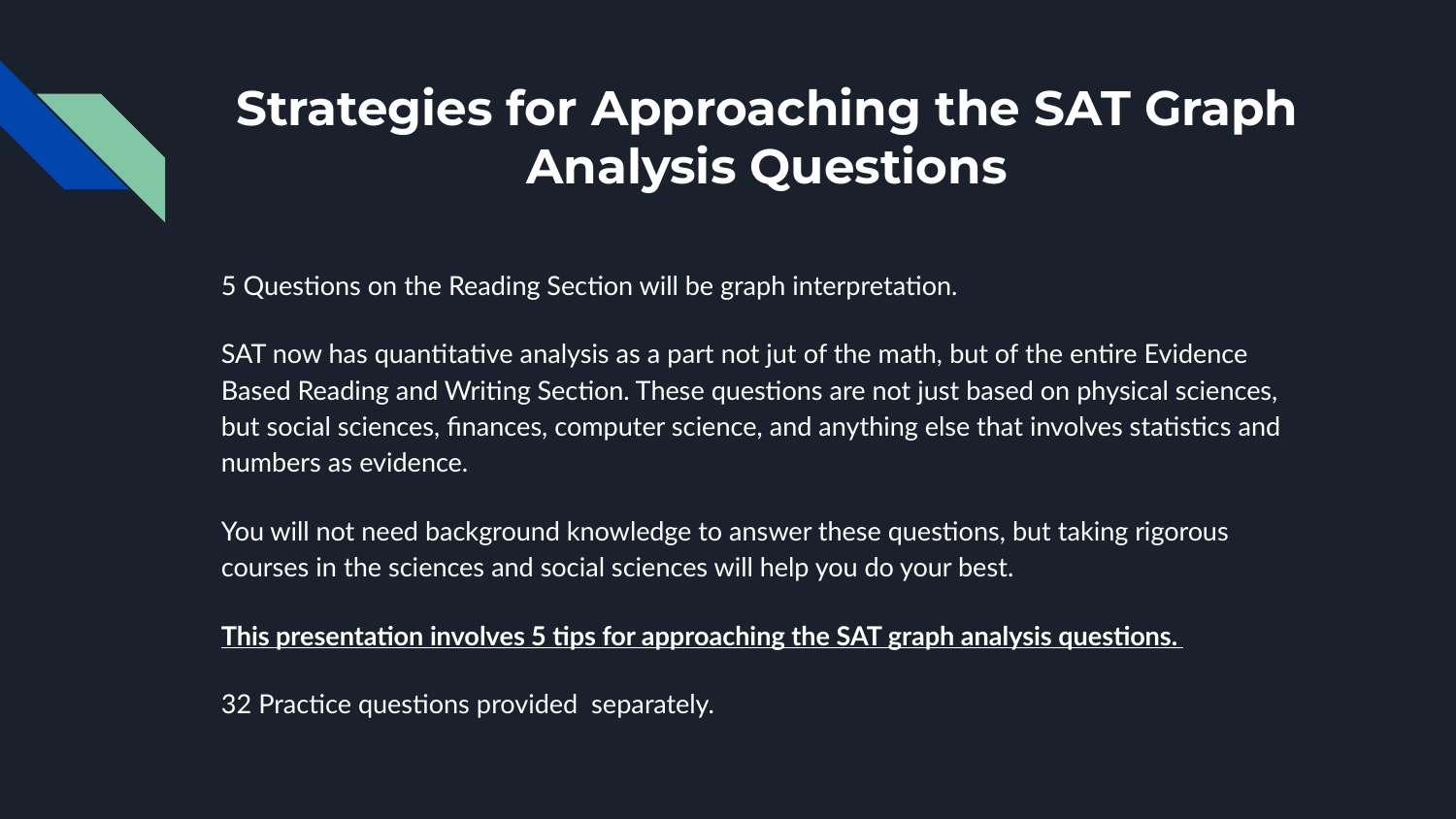

# Strategies for Approaching the SAT Graph Analysis Questions
5 Questions on the Reading Section will be graph interpretation.
SAT now has quantitative analysis as a part not jut of the math, but of the entire Evidence Based Reading and Writing Section. These questions are not just based on physical sciences, but social sciences, finances, computer science, and anything else that involves statistics and numbers as evidence.
You will not need background knowledge to answer these questions, but taking rigorous courses in the sciences and social sciences will help you do your best.
This presentation involves 5 tips for approaching the SAT graph analysis questions.
32 Practice questions provided  separately.

Let’s get started...